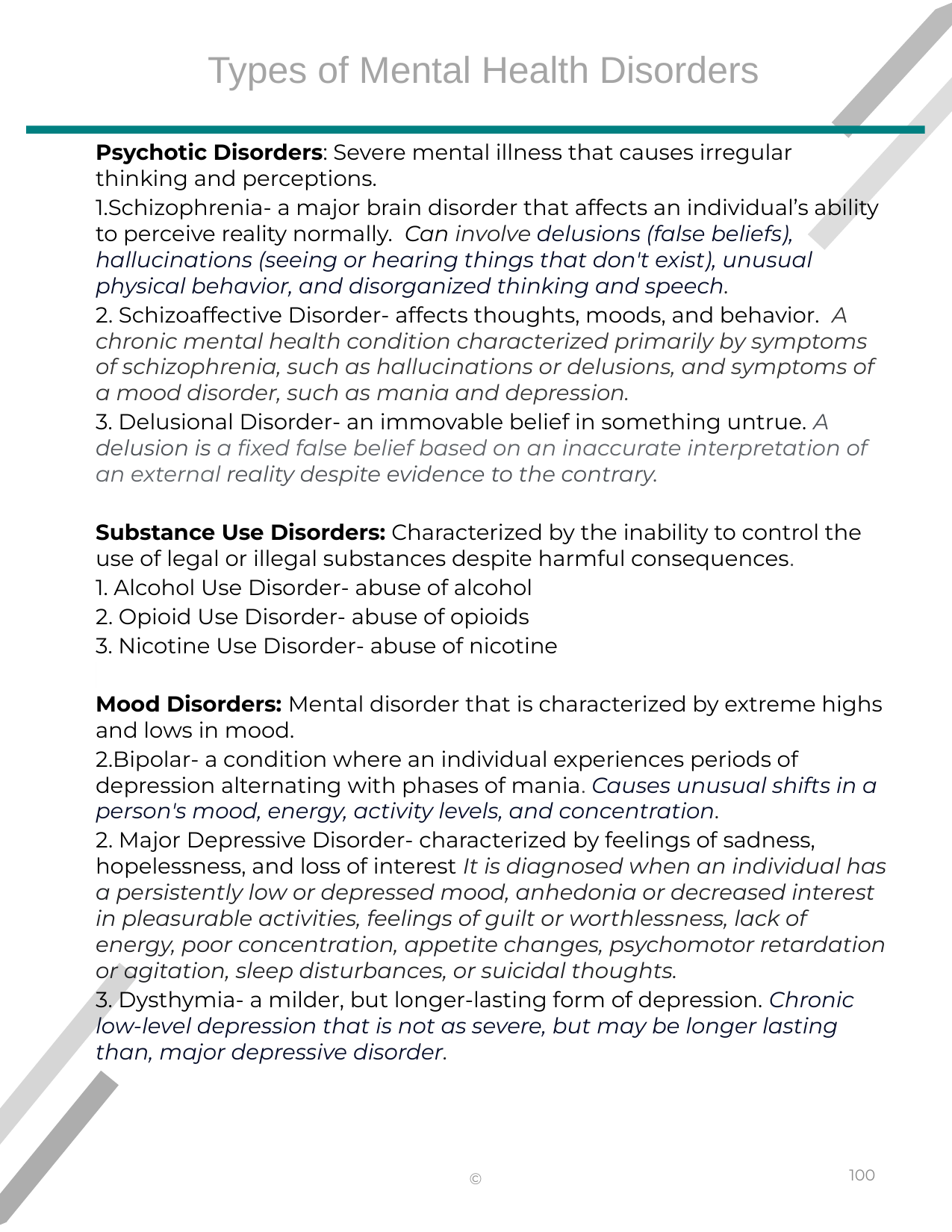

# Types of Mental Health Disorders
Psychotic Disorders: Severe mental illness that causes irregular thinking and perceptions.​
Schizophrenia- a major brain disorder that affects an individual’s ability to perceive reality normally. ​ Can involve delusions (false beliefs), hallucinations (seeing or hearing things that don't exist), unusual physical behavior, and disorganized thinking and speech.​
2. Schizoaffective Disorder- affects thoughts, moods, and behavior.  ​A chronic mental health condition characterized primarily by symptoms of schizophrenia, such as hallucinations or delusions, and symptoms of a mood disorder, such as mania and depression.​
3. Delusional Disorder- an immovable belief in something untrue.​ A delusion is a fixed false belief based on an inaccurate interpretation of an external reality despite evidence to the contrary.

Substance Use Disorders: Characterized by the inability to control the use of legal or illegal substances despite harmful consequences​.
1. Alcohol Use Disorder- abuse of alcohol​
2. Opioid Use Disorder- abuse of opioids​
3. Nicotine Use Disorder- abuse of nicotine​
​
Mood Disorders: Mental disorder that is characterized by extreme highs and lows in mood.​
Bipolar- a condition where an individual experiences periods of depression alternating with phases of mania​. Causes unusual shifts in a person's mood, energy, activity levels, and concentration.​
2. Major Depressive Disorder- characterized by feelings of sadness, hopelessness, and loss of interest​ It is diagnosed when an individual has a persistently low or depressed mood, anhedonia or decreased interest in pleasurable activities, feelings of guilt or worthlessness, lack of energy, poor concentration, appetite changes, psychomotor retardation or agitation, sleep disturbances, or suicidal thoughts.​
3. Dysthymia- a milder, but longer-lasting form of depression. Chronic low-level depression that is not as severe, but may be longer lasting than, major depressive disorder.​
​

100
©